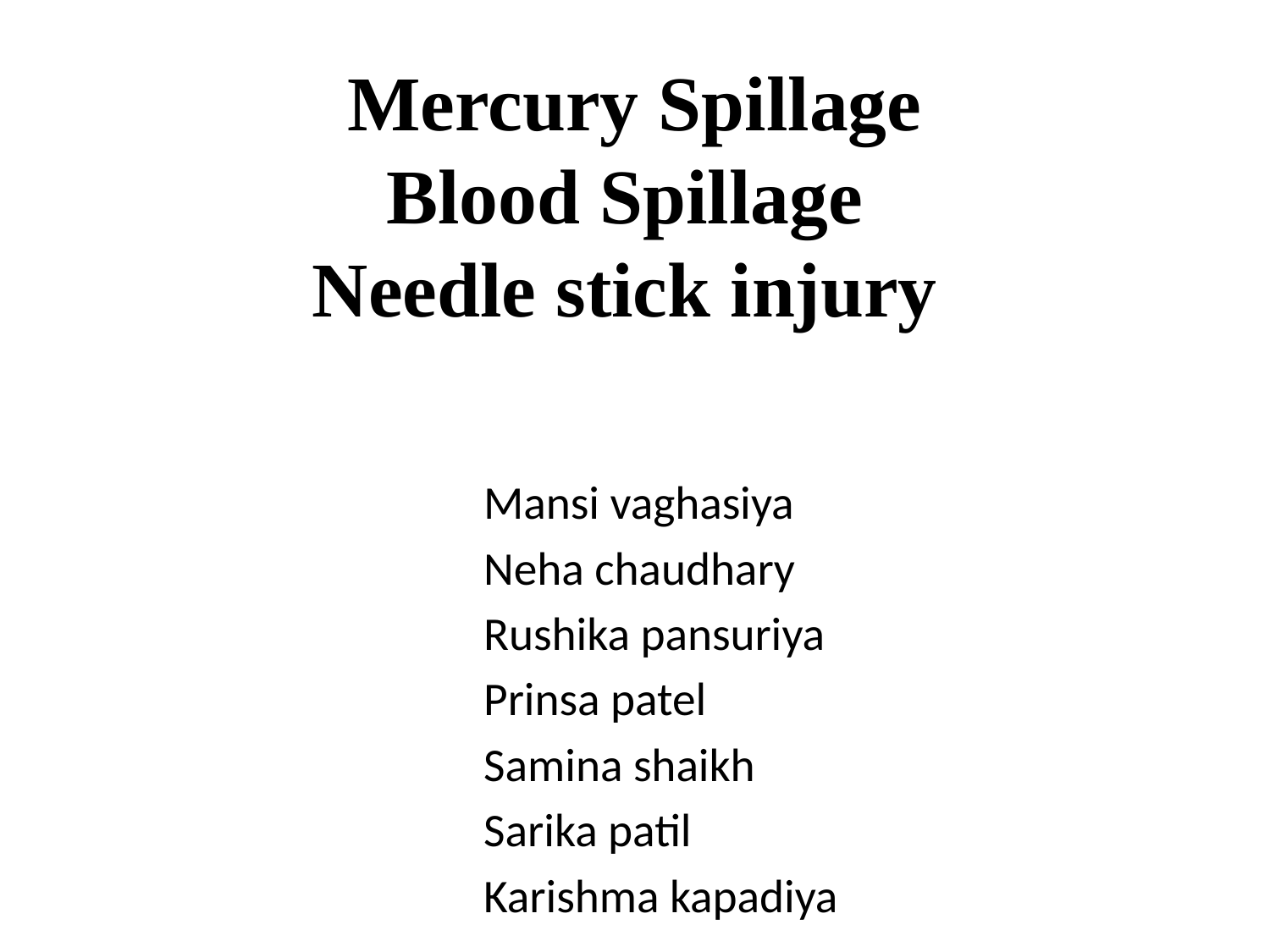

# Mercury Spillage Blood Spillage Needle stick injury
 Mansi vaghasiya
 Neha chaudhary
 Rushika pansuriya
 Prinsa patel
 Samina shaikh
 Sarika patil
 Karishma kapadiya